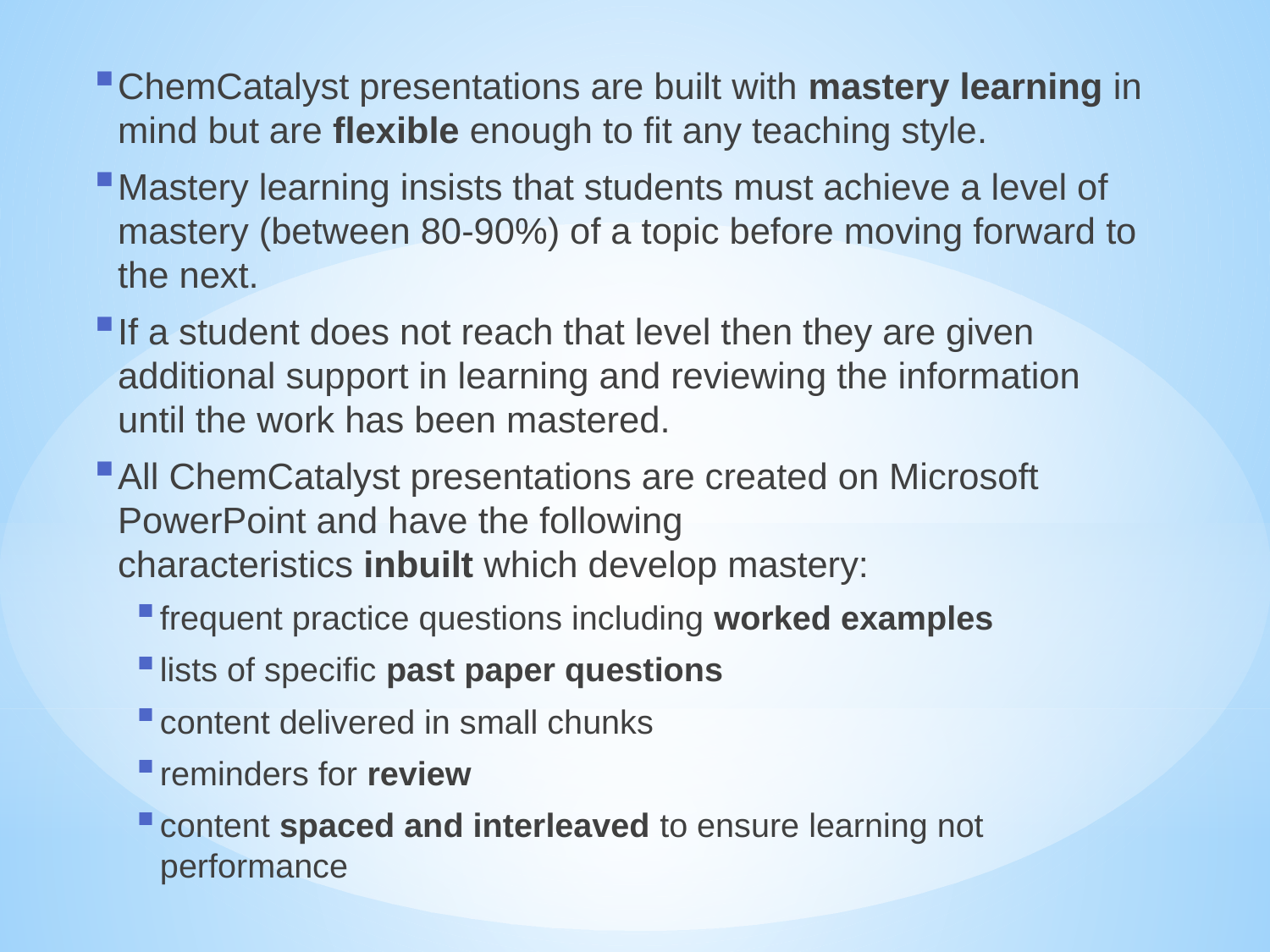

ChemCatalyst presentations are built with mastery learning in mind but are flexible enough to fit any teaching style.
Mastery learning insists that students must achieve a level of mastery (between 80-90%) of a topic before moving forward to the next.
If a student does not reach that level then they are given additional support in learning and reviewing the information until the work has been mastered.
All ChemCatalyst presentations are created on Microsoft PowerPoint and have the following characteristics inbuilt which develop mastery:
frequent practice questions including worked examples
lists of specific past paper questions
content delivered in small chunks
reminders for review
content spaced and interleaved to ensure learning not performance